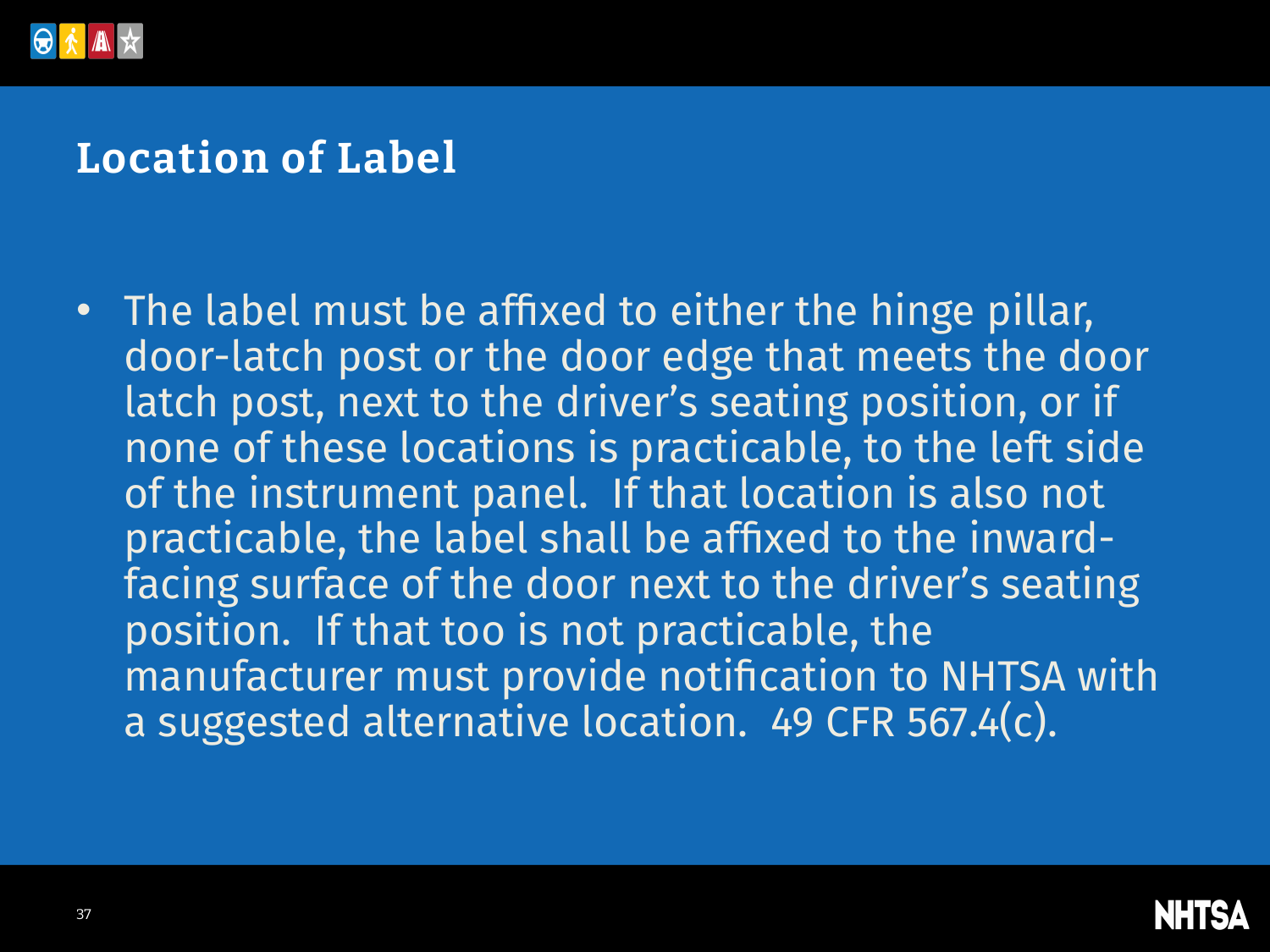

# Location of Label
The label must be affixed to either the hinge pillar, door-latch post or the door edge that meets the door latch post, next to the driver’s seating position, or if none of these locations is practicable, to the left side of the instrument panel.  If that location is also not practicable, the label shall be affixed to the inward-facing surface of the door next to the driver’s seating position.  If that too is not practicable, the manufacturer must provide notification to NHTSA with a suggested alternative location.  49 CFR 567.4(c).
37